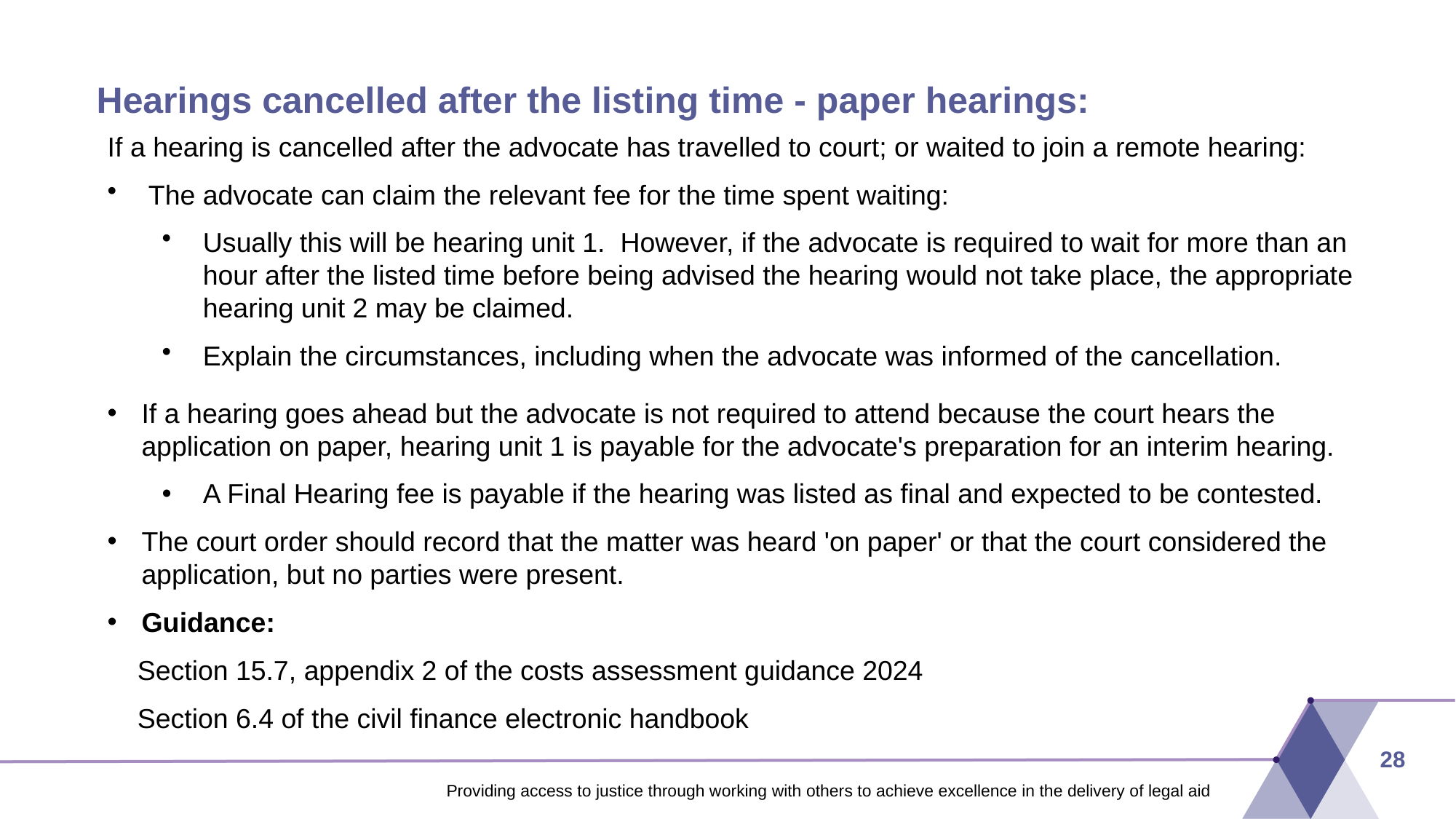

# Hearings cancelled after the listing time - paper hearings:
If a hearing is cancelled after the advocate has travelled to court; or waited to join a remote hearing:
The advocate can claim the relevant fee for the time spent waiting:
Usually this will be hearing unit 1.  However, if the advocate is required to wait for more than an hour after the listed time before being advised the hearing would not take place, the appropriate hearing unit 2 may be claimed.
Explain the circumstances, including when the advocate was informed of the cancellation.
If a hearing goes ahead but the advocate is not required to attend because the court hears the application on paper, hearing unit 1 is payable for the advocate's preparation for an interim hearing.
A Final Hearing fee is payable if the hearing was listed as final and expected to be contested.
The court order should record that the matter was heard 'on paper' or that the court considered the application, but no parties were present.
Guidance:
Section 15.7, appendix 2 of the costs assessment guidance 2024
Section 6.4 of the civil finance electronic handbook
28
Providing access to justice through working with others to achieve excellence in the delivery of legal aid